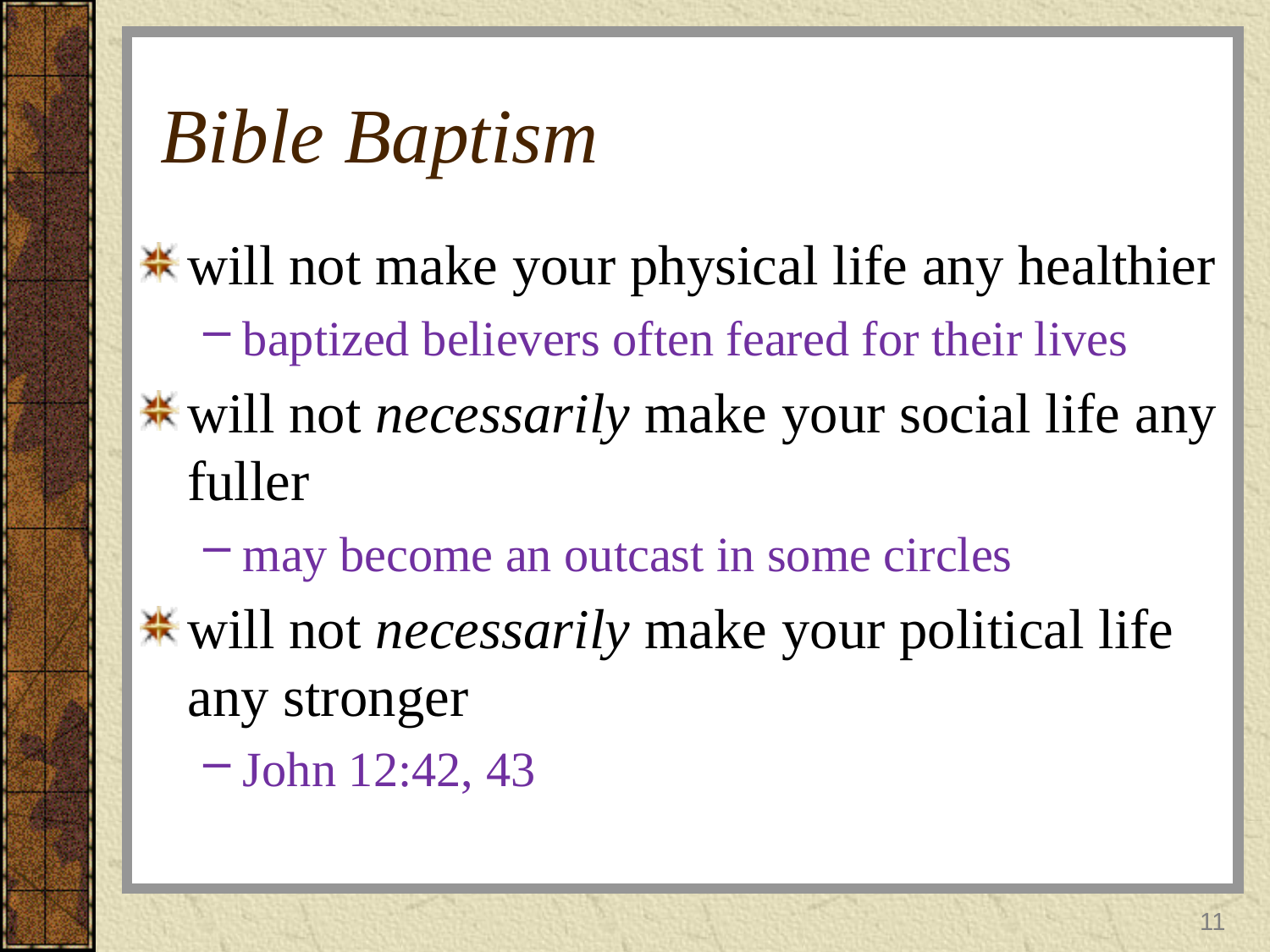

# Bible Baptism
will not make your physical life any healthier
baptized believers often feared for their lives
will not necessarily make your social life any fuller
may become an outcast in some circles
will not necessarily make your political life any stronger
John 12:42, 43
11